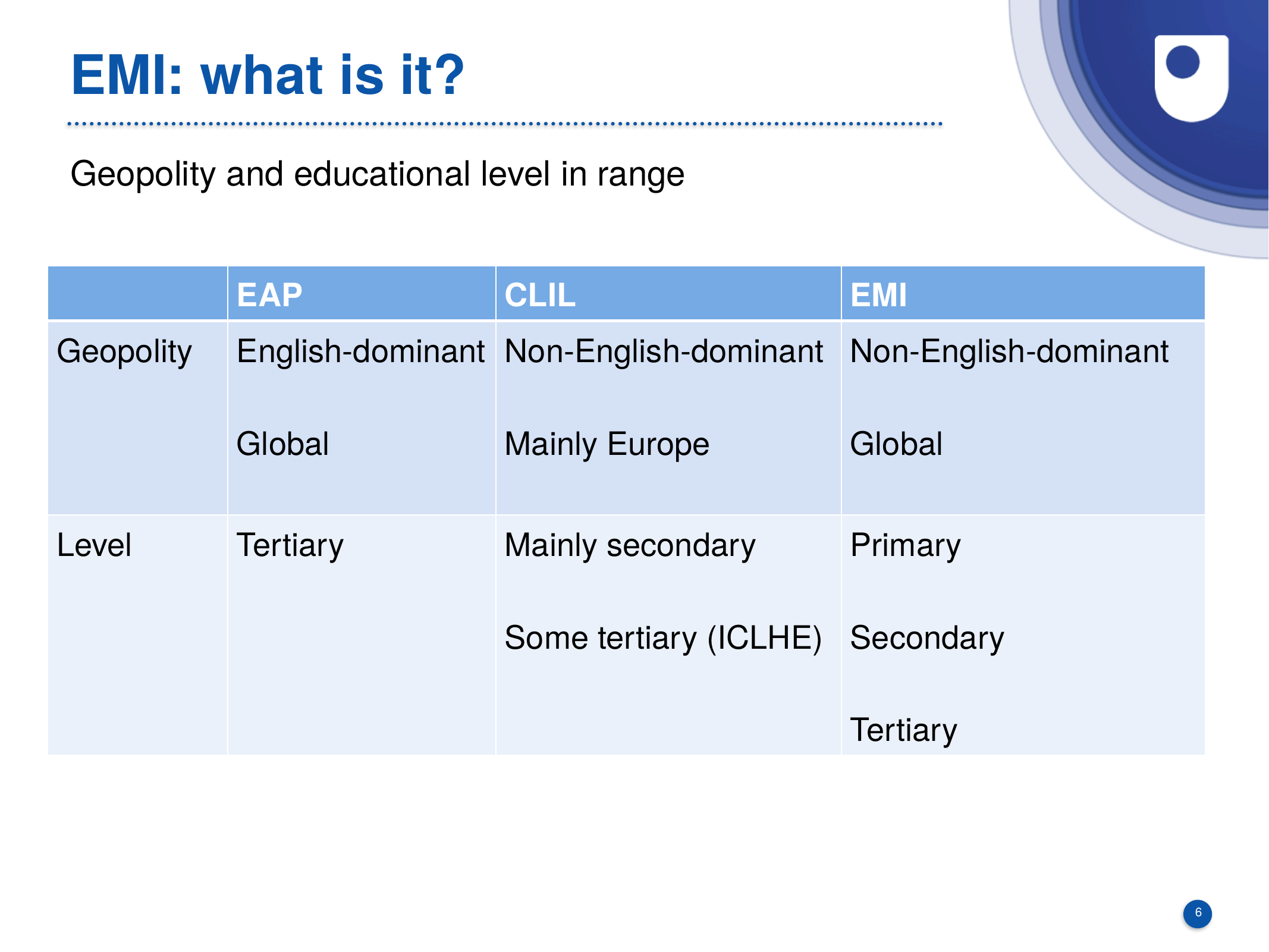

# EMI: what is it?
Geopolity and educational level in range
|  | EAP | CLIL | EMI |
| --- | --- | --- | --- |
| Geopolity | English-dominant Global | Non-English-dominant Mainly Europe | Non-English-dominant Global |
| Level | Tertiary | Mainly secondary Some tertiary (ICLHE) | Primary Secondary Tertiary |
6